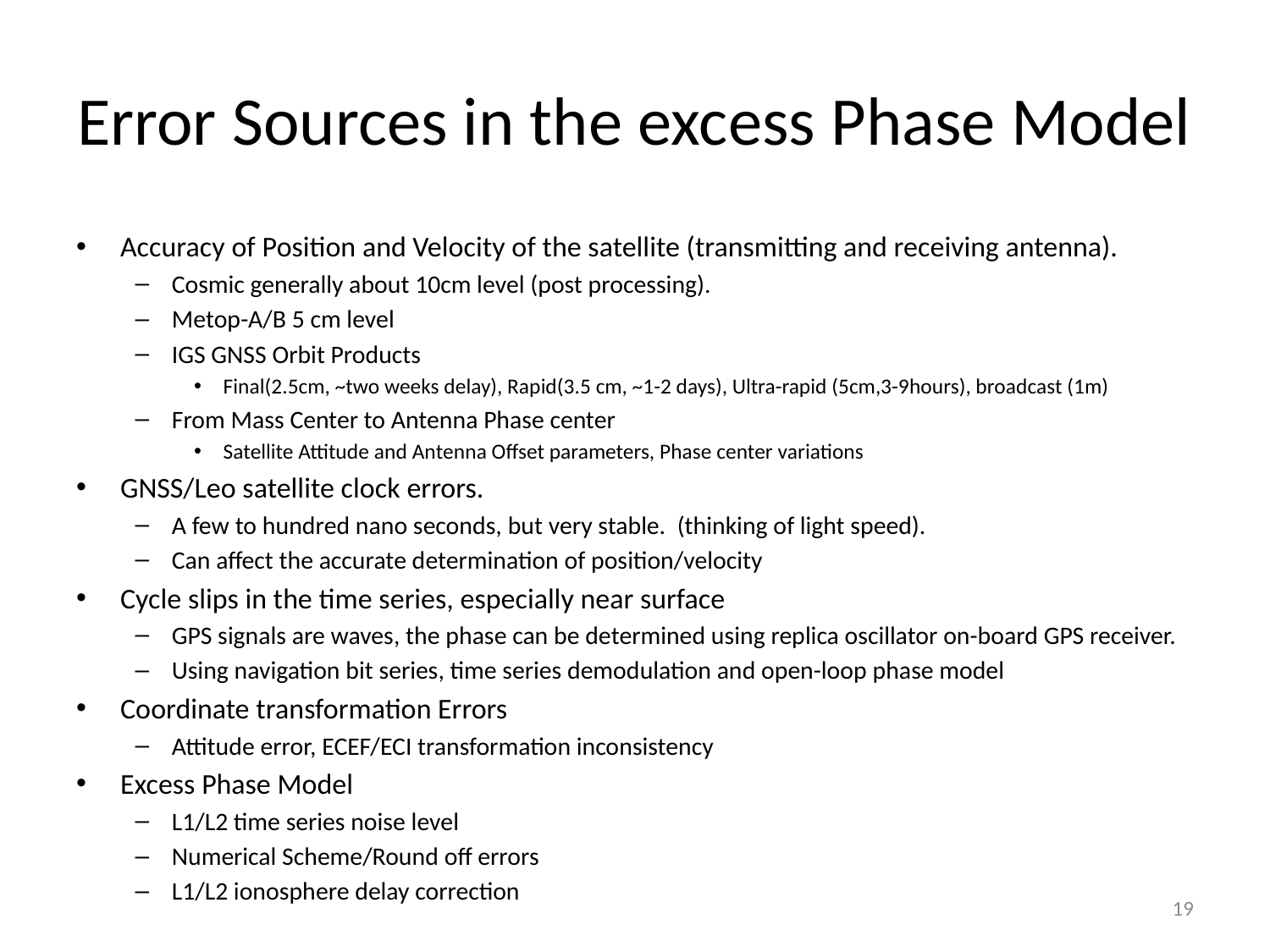

# Error Sources in the excess Phase Model
Accuracy of Position and Velocity of the satellite (transmitting and receiving antenna).
Cosmic generally about 10cm level (post processing).
Metop-A/B 5 cm level
IGS GNSS Orbit Products
Final(2.5cm, ~two weeks delay), Rapid(3.5 cm, ~1-2 days), Ultra-rapid (5cm,3-9hours), broadcast (1m)
From Mass Center to Antenna Phase center
Satellite Attitude and Antenna Offset parameters, Phase center variations
GNSS/Leo satellite clock errors.
A few to hundred nano seconds, but very stable.  (thinking of light speed).
Can affect the accurate determination of position/velocity
Cycle slips in the time series, especially near surface
GPS signals are waves, the phase can be determined using replica oscillator on-board GPS receiver.
Using navigation bit series, time series demodulation and open-loop phase model
Coordinate transformation Errors
Attitude error, ECEF/ECI transformation inconsistency
Excess Phase Model
L1/L2 time series noise level
Numerical Scheme/Round off errors
L1/L2 ionosphere delay correction

19